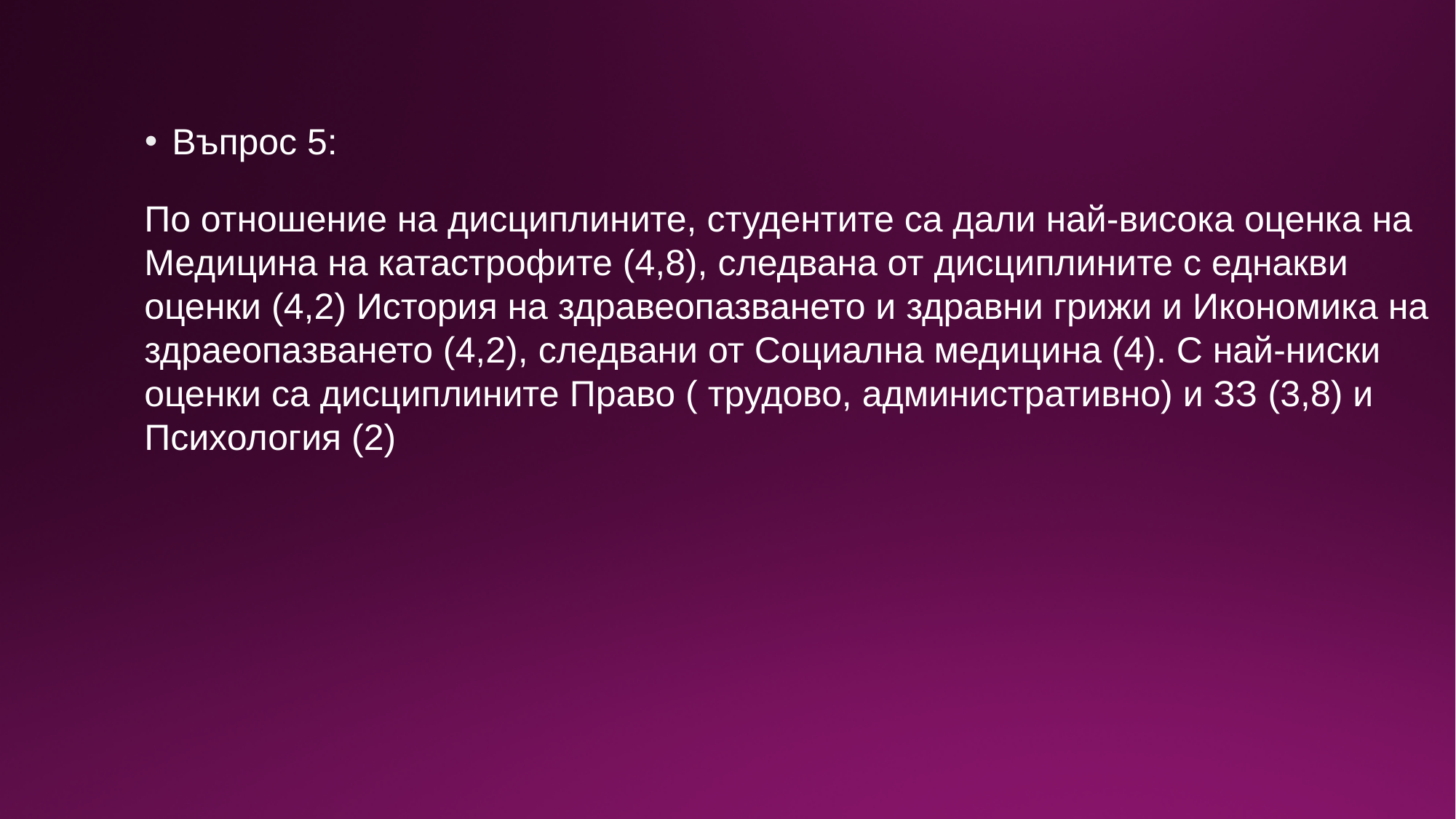

Въпрос 5:
По отношение на дисциплините, студентите са дали най-висока оценка на Медицина на катастрофите (4,8), следвана от дисциплините с еднакви оценки (4,2) История на здравеопазването и здравни грижи и Икономика на здраеопазването (4,2), следвани от Социална медицина (4). С най-ниски оценки са дисциплините Право ( трудово, административно) и ЗЗ (3,8) и Психология (2)